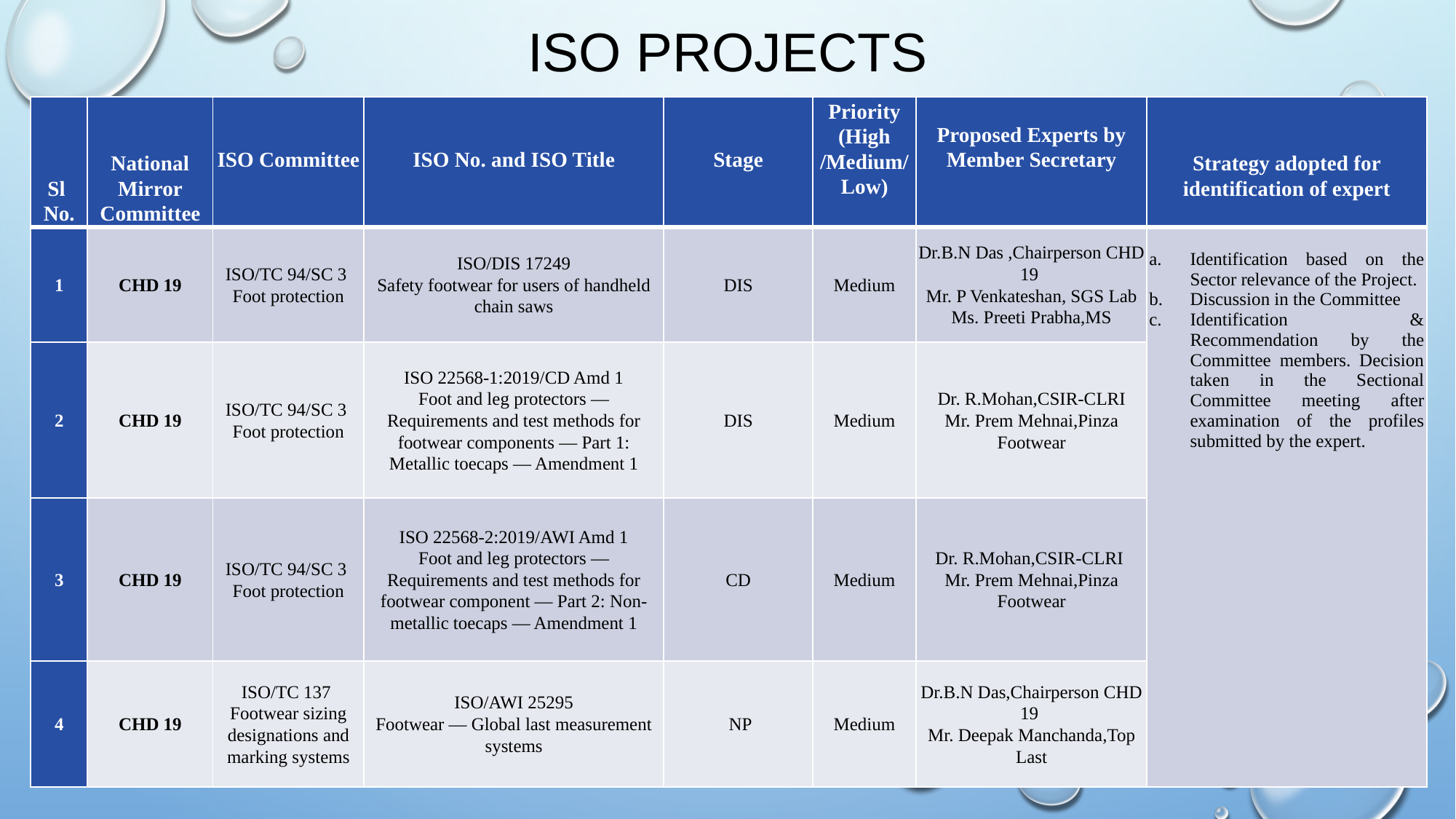

# ISO Projects
| Sl No. | National Mirror Committee | ISO Committee | ISO No. and ISO Title | Stage | Priority (High /Medium/Low) | Proposed Experts by Member Secretary | Strategy adopted for identification of expert |
| --- | --- | --- | --- | --- | --- | --- | --- |
| 1 | CHD 19 | ISO/TC 94/SC 3 Foot protection | ISO/DIS 17249 Safety footwear for users of handheld chain saws | DIS | Medium | Dr.B.N Das ,Chairperson CHD 19 Mr. P Venkateshan, SGS Lab Ms. Preeti Prabha,MS | Identification based on the Sector relevance of the Project. Discussion in the Committee Identification & Recommendation by the Committee members. Decision taken in the Sectional Committee meeting after examination of the profiles submitted by the expert. |
| 2 | CHD 19 | ISO/TC 94/SC 3 Foot protection | ISO 22568-1:2019/CD Amd 1 Foot and leg protectors — Requirements and test methods for footwear components — Part 1: Metallic toecaps — Amendment 1 | DIS | Medium | Dr. R.Mohan,CSIR-CLRI Mr. Prem Mehnai,Pinza Footwear |  |
| 3 | CHD 19 | ISO/TC 94/SC 3 Foot protection | ISO 22568-2:2019/AWI Amd 1 Foot and leg protectors — Requirements and test methods for footwear component — Part 2: Non-metallic toecaps — Amendment 1 | CD | Medium | Dr. R.Mohan,CSIR-CLRI Mr. Prem Mehnai,Pinza Footwear |  |
| 4 | CHD 19 | ISO/TC 137 Footwear sizing designations and marking systems | ISO/AWI 25295 Footwear — Global last measurement systems | NP | Medium | Dr.B.N Das,Chairperson CHD 19 Mr. Deepak Manchanda,Top Last |  |